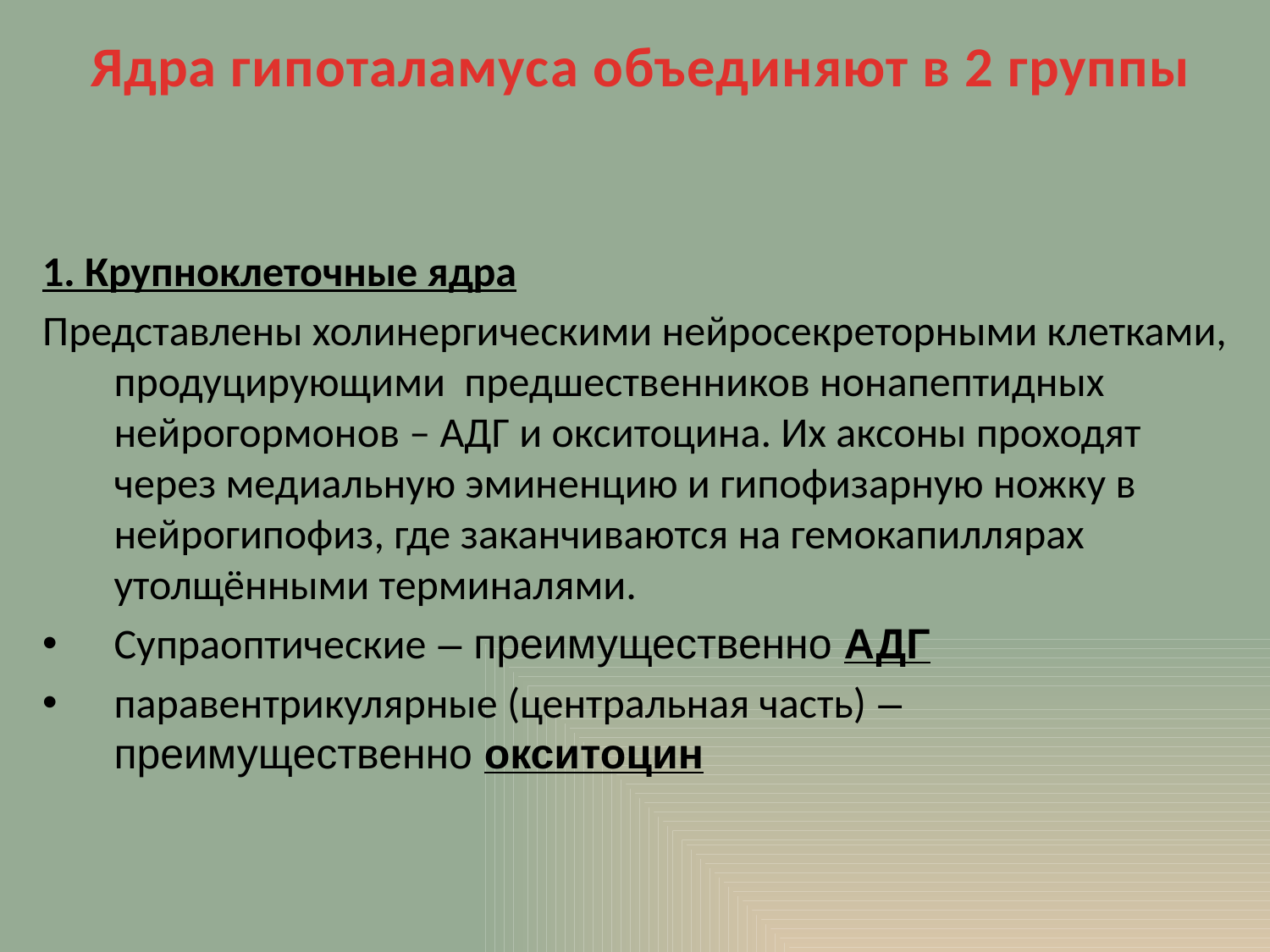

# Ядра гипоталамуса объединяют в 2 группы
1. Крупноклеточные ядра
Представлены холинергическими нейросекреторными клетками, продуцирующими  предшественников нонапептидных нейрогормонов – АДГ и окситоцина. Их аксоны проходят через медиальную эминенцию и гипофизарную ножку в нейрогипофиз, где заканчиваются на гемокапиллярах утолщёнными терминалями.
Супраоптические – преимущественно АДГ
паравентрикулярные (центральная часть) – преимущественно окситоцин